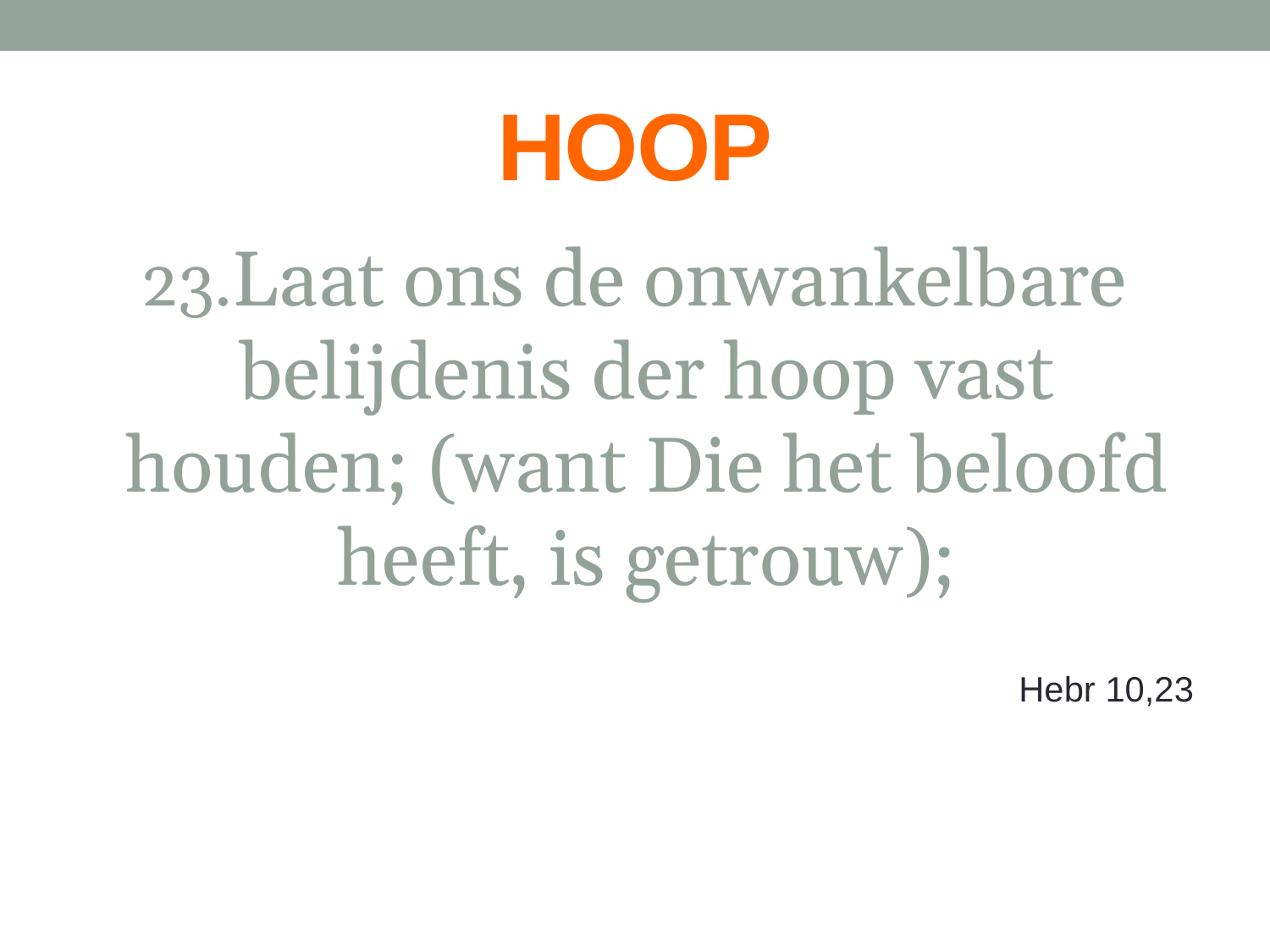

# HOOP
Laat ons de onwankelbare belijdenis der hoop vast houden; (want Die het beloofd heeft, is getrouw);

Hebr 10,23